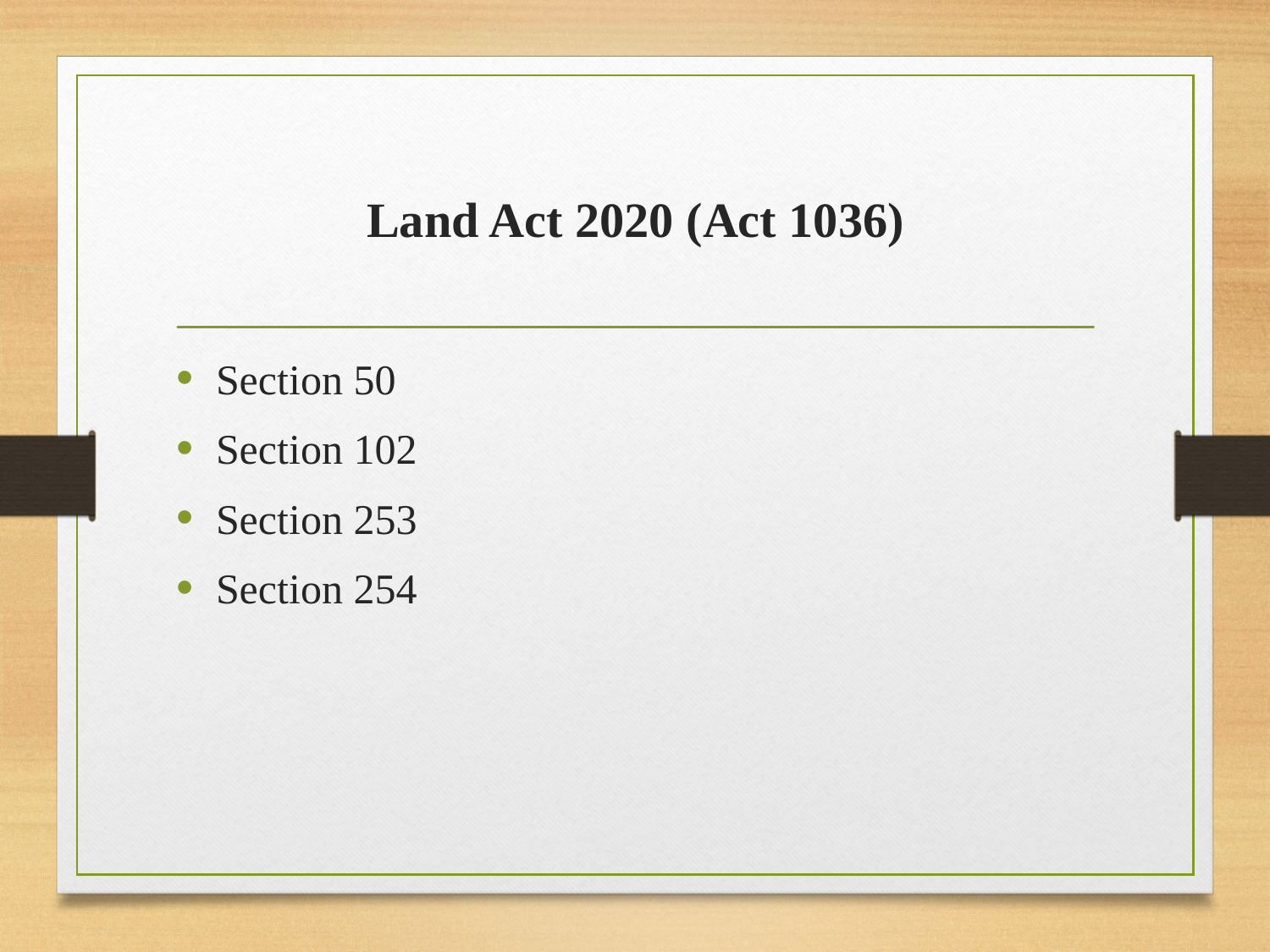

# Land Act 2020 (Act 1036)
Section 50
Section 102
Section 253
Section 254